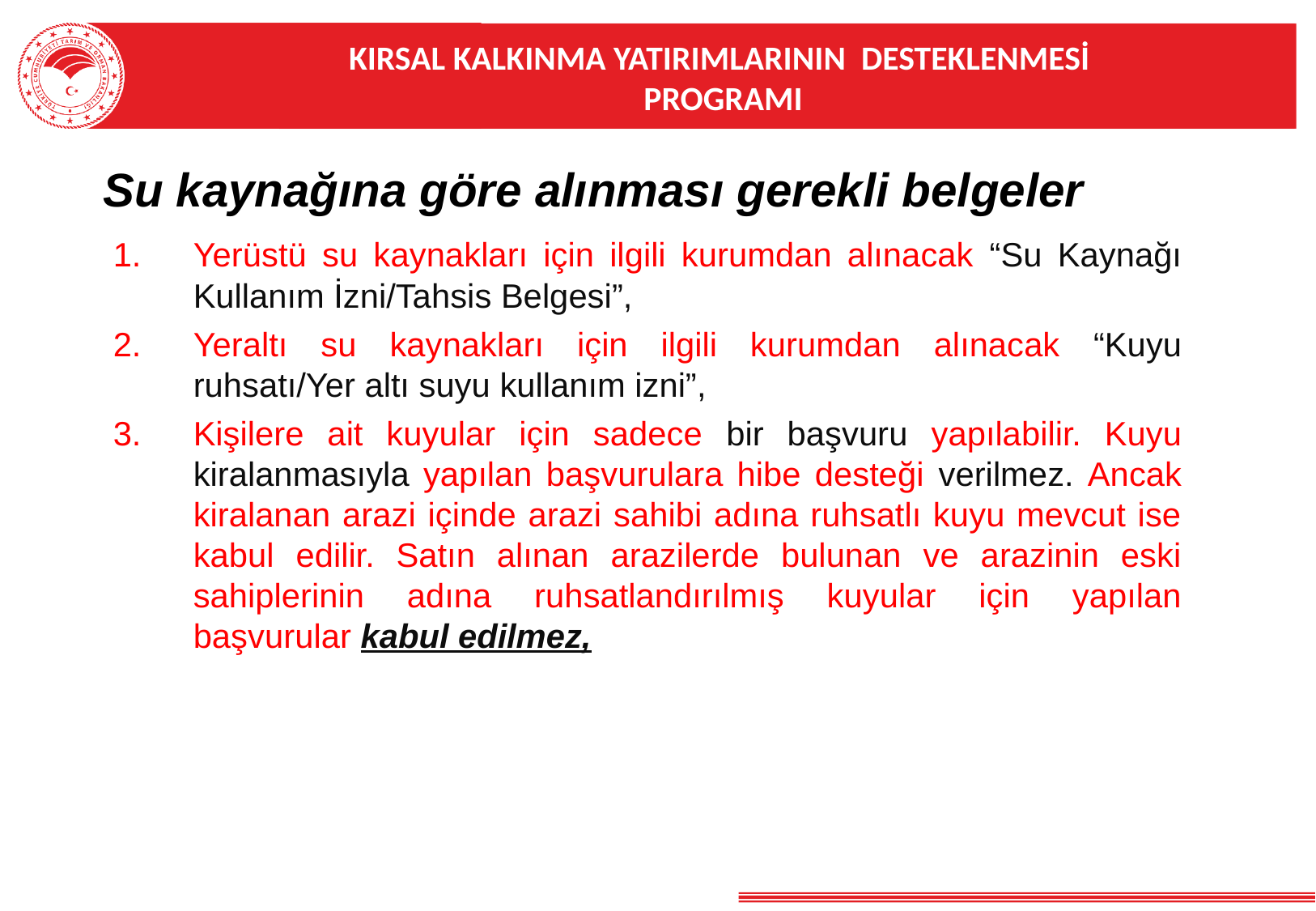

KIRSAL KALKINMA YATIRIMLARININ  DESTEKLENMESİ
PROGRAMI
Su kaynağına göre alınması gerekli belgeler
Yerüstü su kaynakları için ilgili kurumdan alınacak “Su Kaynağı Kullanım İzni/Tahsis Belgesi”,
Yeraltı su kaynakları için ilgili kurumdan alınacak “Kuyu ruhsatı/Yer altı suyu kullanım izni”,
Kişilere ait kuyular için sadece bir başvuru yapılabilir. Kuyu kiralanmasıyla yapılan başvurulara hibe desteği verilmez. Ancak kiralanan arazi içinde arazi sahibi adına ruhsatlı kuyu mevcut ise kabul edilir. Satın alınan arazilerde bulunan ve arazinin eski sahiplerinin adına ruhsatlandırılmış kuyular için yapılan başvurular kabul edilmez,